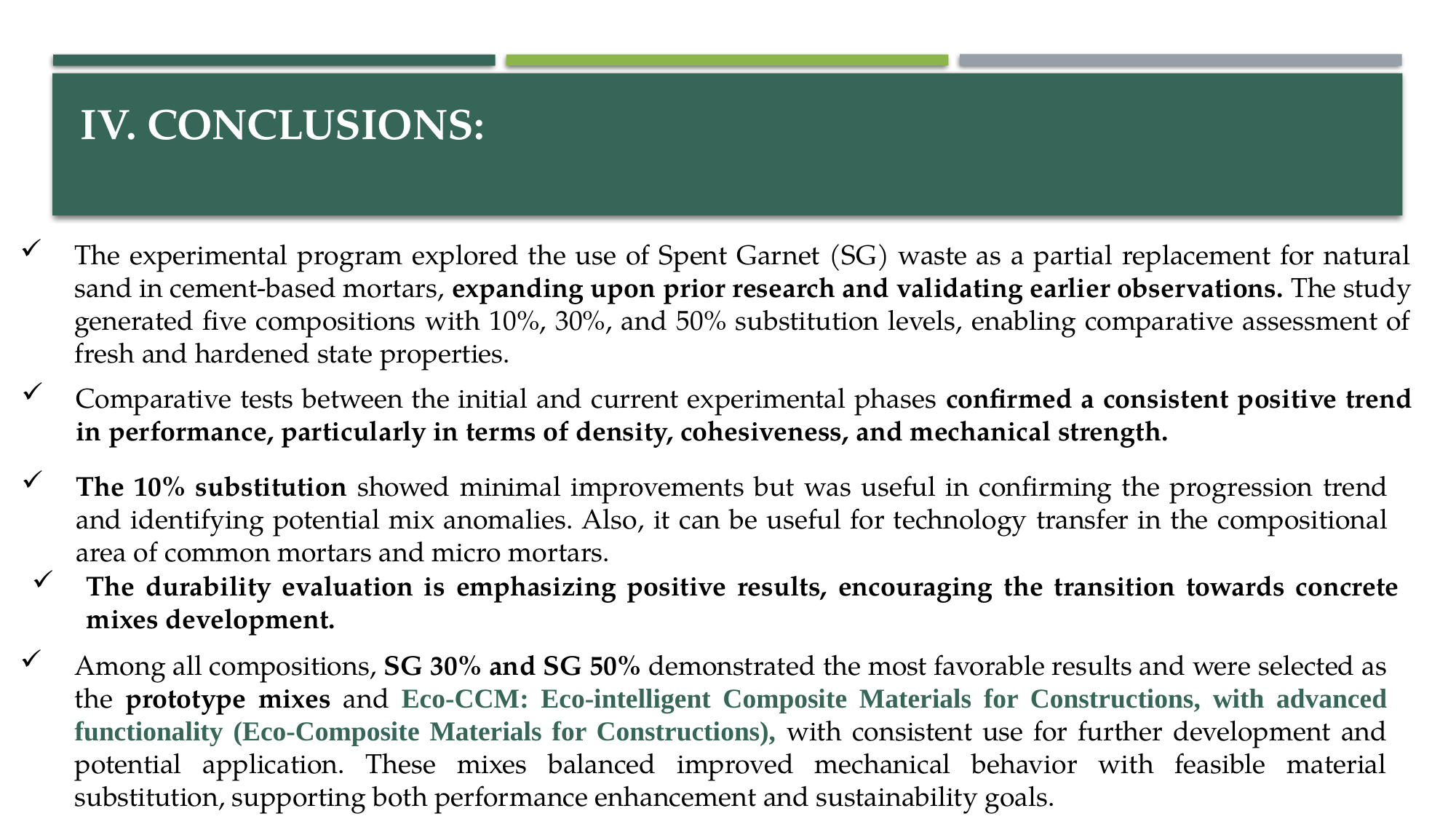

# IV. CONCLUSIONS:
The experimental program explored the use of Spent Garnet (SG) waste as a partial replacement for natural sand in cement-based mortars, expanding upon prior research and validating earlier observations. The study generated five compositions with 10%, 30%, and 50% substitution levels, enabling comparative assessment of fresh and hardened state properties.
Comparative tests between the initial and current experimental phases confirmed a consistent positive trend in performance, particularly in terms of density, cohesiveness, and mechanical strength.
The 10% substitution showed minimal improvements but was useful in confirming the progression trend and identifying potential mix anomalies. Also, it can be useful for technology transfer in the compositional area of common mortars and micro mortars.
The durability evaluation is emphasizing positive results, encouraging the transition towards concrete mixes development.
Among all compositions, SG 30% and SG 50% demonstrated the most favorable results and were selected as the prototype mixes and Eco-CCM: Eco-intelligent Composite Materials for Constructions, with advanced functionality (Eco-Composite Materials for Constructions), with consistent use for further development and potential application. These mixes balanced improved mechanical behavior with feasible material substitution, supporting both performance enhancement and sustainability goals.